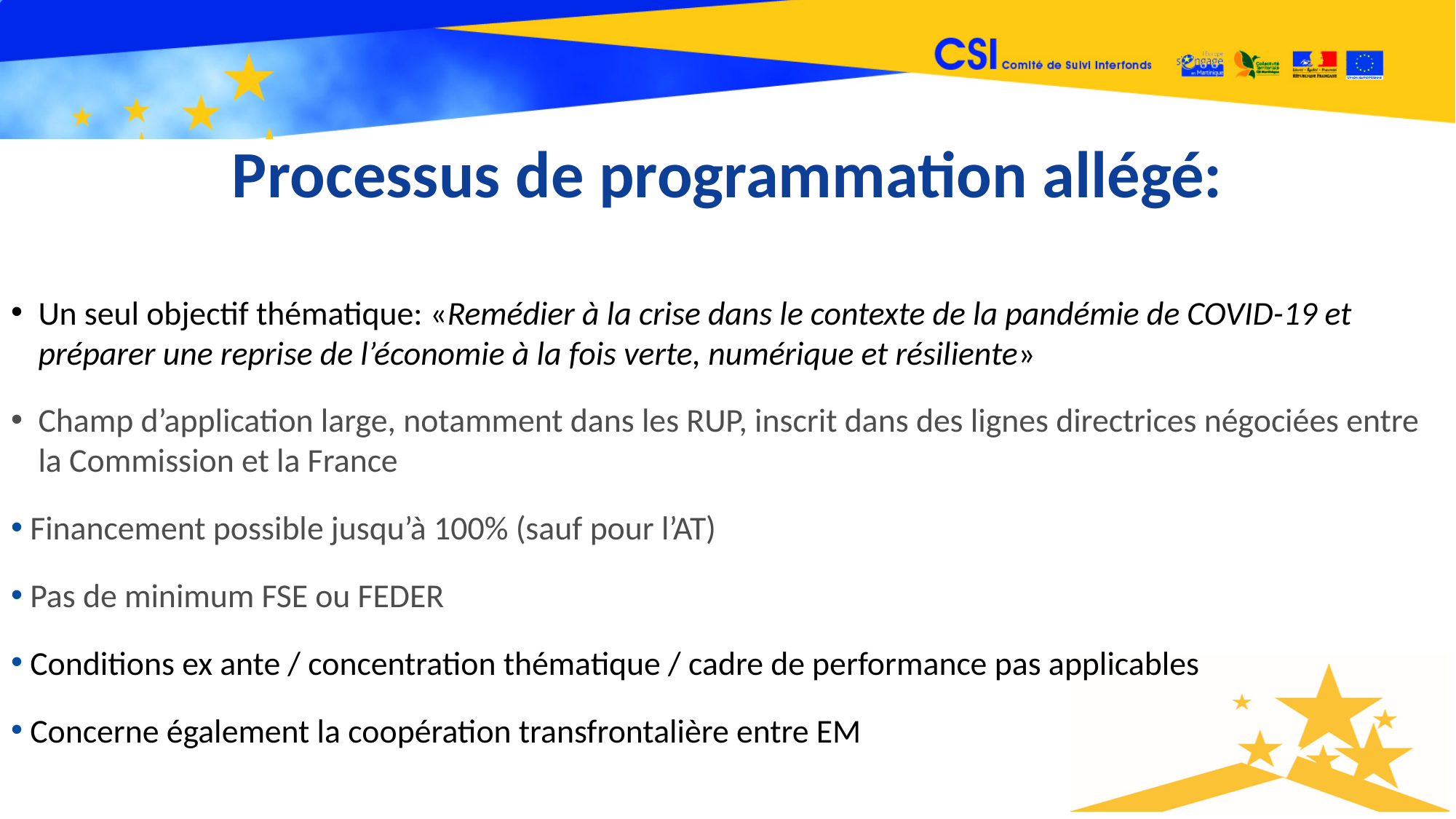

# Processus de programmation allégé:
Un seul objectif thématique: «Remédier à la crise dans le contexte de la pandémie de COVID-19 et préparer une reprise de l’économie à la fois verte, numérique et résiliente»
Champ d’application large, notamment dans les RUP, inscrit dans des lignes directrices négociées entre la Commission et la France
 Financement possible jusqu’à 100% (sauf pour l’AT)
 Pas de minimum FSE ou FEDER
 Conditions ex ante / concentration thématique / cadre de performance pas applicables
 Concerne également la coopération transfrontalière entre EM